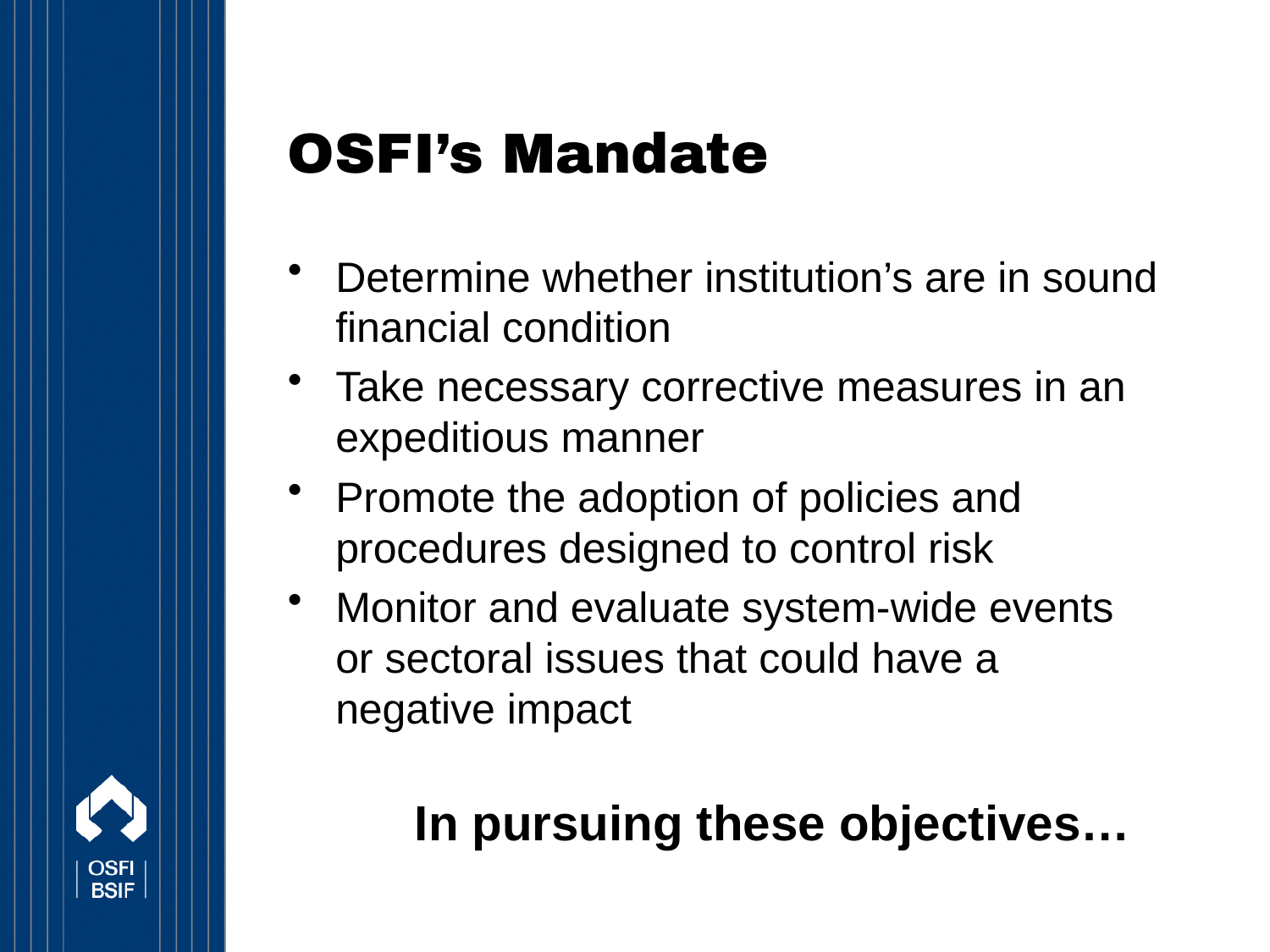

# OSFI’s Mandate
Determine whether institution’s are in sound financial condition
Take necessary corrective measures in an expeditious manner
Promote the adoption of policies and procedures designed to control risk
Monitor and evaluate system-wide events or sectoral issues that could have a negative impact

In pursuing these objectives…